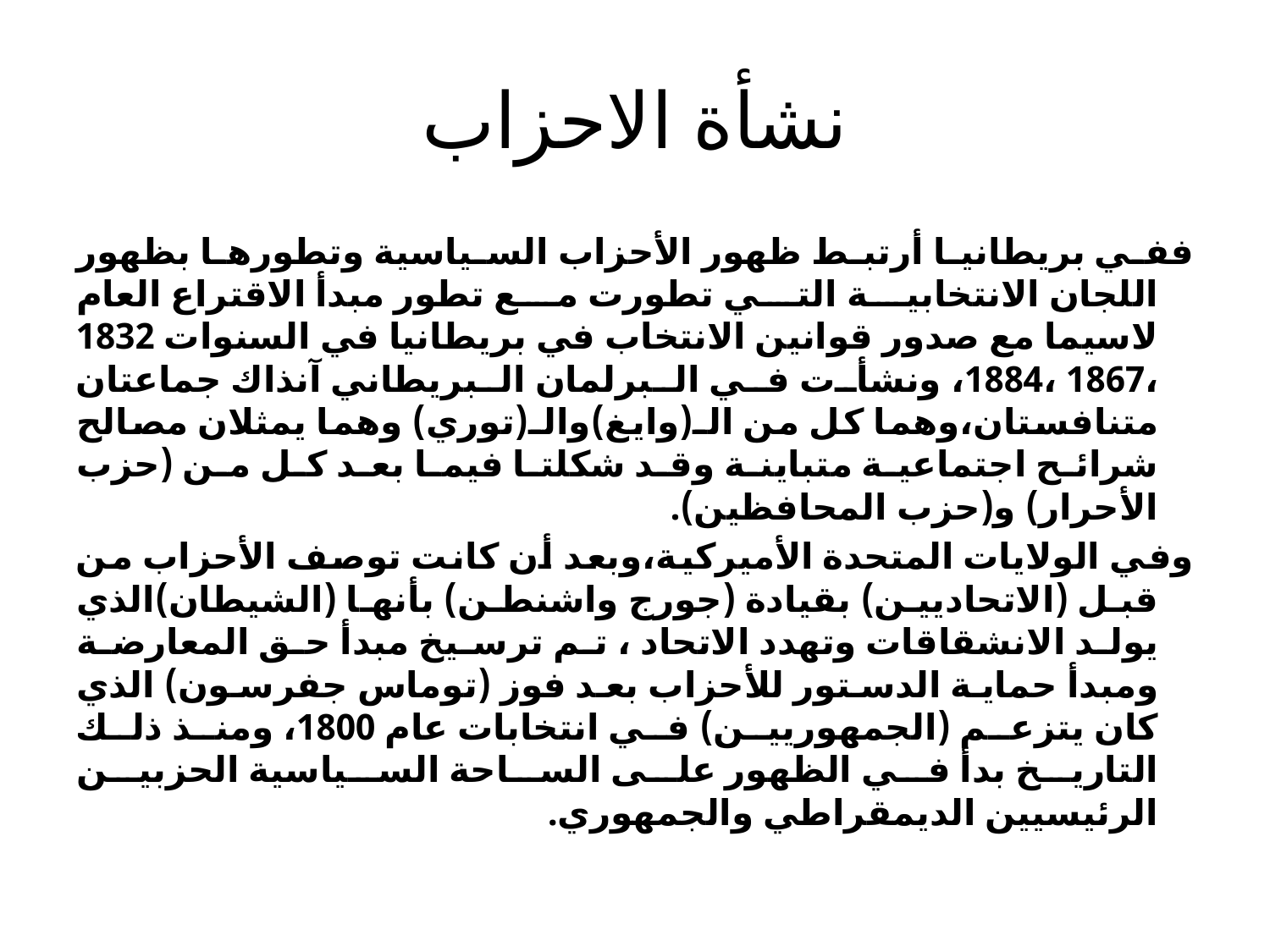

# نشأة الاحزاب
ففي بريطانيا أرتبط ظهور الأحزاب السياسية وتطورها بظهور اللجان الانتخابية التي تطورت مع تطور مبدأ الاقتراع العام لاسيما مع صدور قوانين الانتخاب في بريطانيا في السنوات 1832 ،1867 ،1884، ونشأت في البرلمان البريطاني آنذاك جماعتان متنافستان،وهما كل من الـ(وايغ)والـ(توري) وهما يمثلان مصالح شرائح اجتماعية متباينة وقد شكلتا فيما بعد كل من (حزب الأحرار) و(حزب المحافظين).
وفي الولايات المتحدة الأميركية،وبعد أن كانت توصف الأحزاب من قبل (الاتحاديين) بقيادة (جورج واشنطن) بأنها (الشيطان)الذي يولد الانشقاقات وتهدد الاتحاد ، تم ترسيخ مبدأ حق المعارضة ومبدأ حماية الدستور للأحزاب بعد فوز (توماس جفرسون) الذي كان يتزعم (الجمهوريين) في انتخابات عام 1800، ومنذ ذلك التاريخ بدأ في الظهور على الساحة السياسية الحزبين الرئيسيين الديمقراطي والجمهوري.